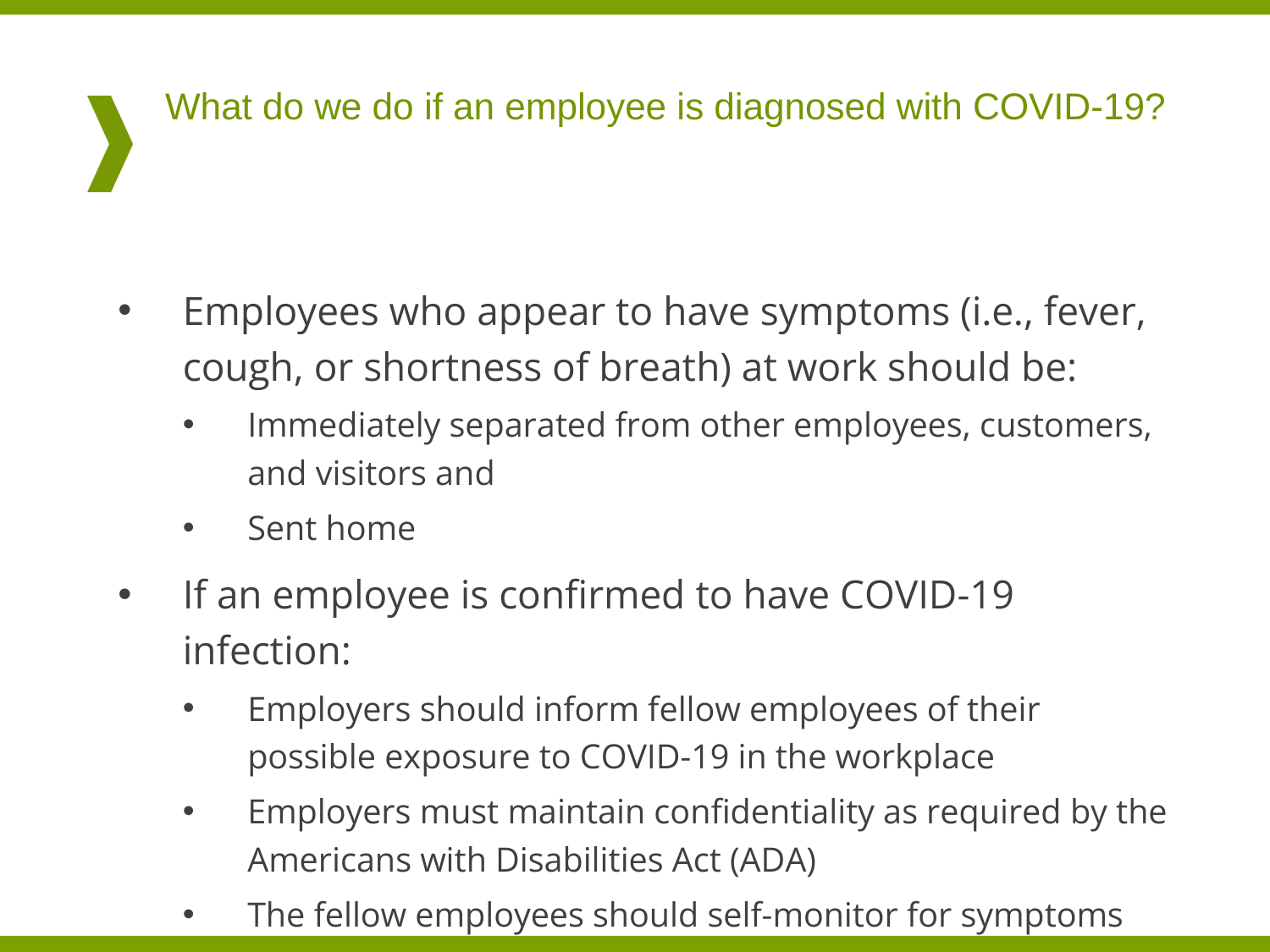

# What do we do if an employee is diagnosed with COVID-19?
Employees who appear to have symptoms (i.e., fever, cough, or shortness of breath) at work should be:
Immediately separated from other employees, customers, and visitors and
Sent home
If an employee is confirmed to have COVID-19 infection:
Employers should inform fellow employees of their possible exposure to COVID-19 in the workplace
Employers must maintain confidentiality as required by the Americans with Disabilities Act (ADA)
The fellow employees should self-monitor for symptoms